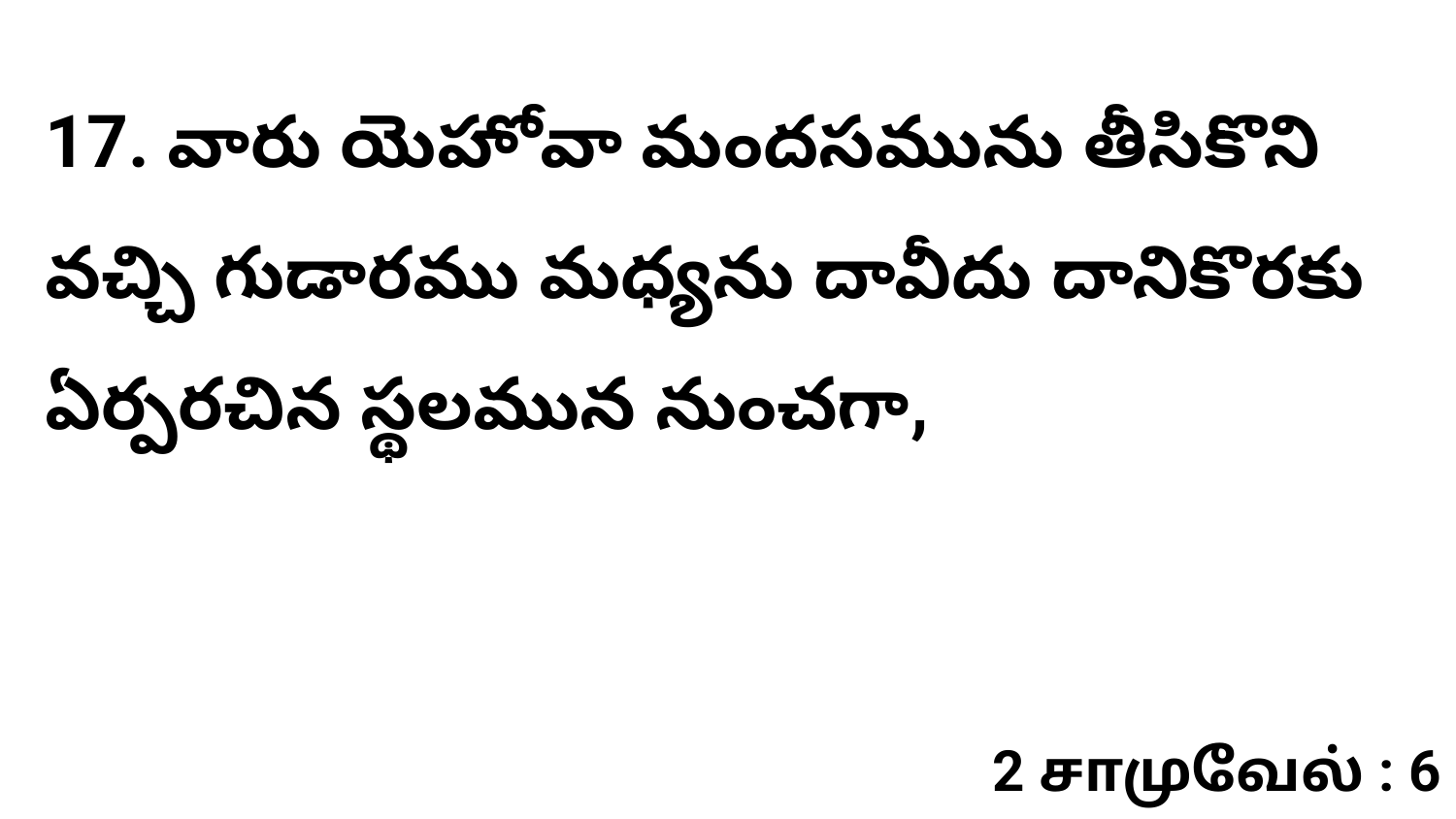

17. వారు యెహోవా మందసమును తీసికొని వచ్చి గుడారము మధ్యను దావీదు దానికొరకు ఏర్పరచిన స్థలమున నుంచగా,
2 சாமுவேல் : 6